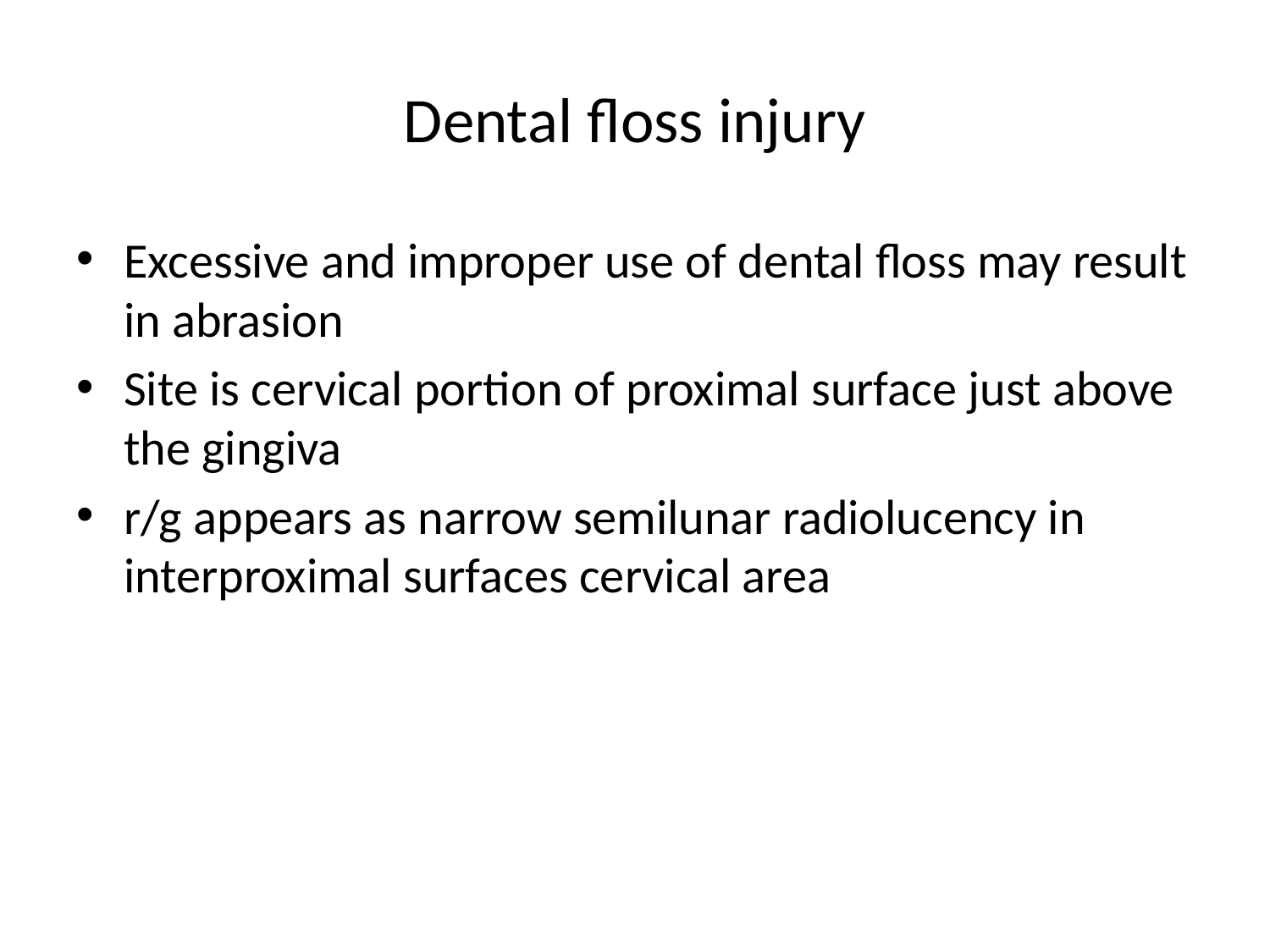

# Dental floss injury
Excessive and improper use of dental floss may result in abrasion
Site is cervical portion of proximal surface just above the gingiva
r/g appears as narrow semilunar radiolucency in interproximal surfaces cervical area